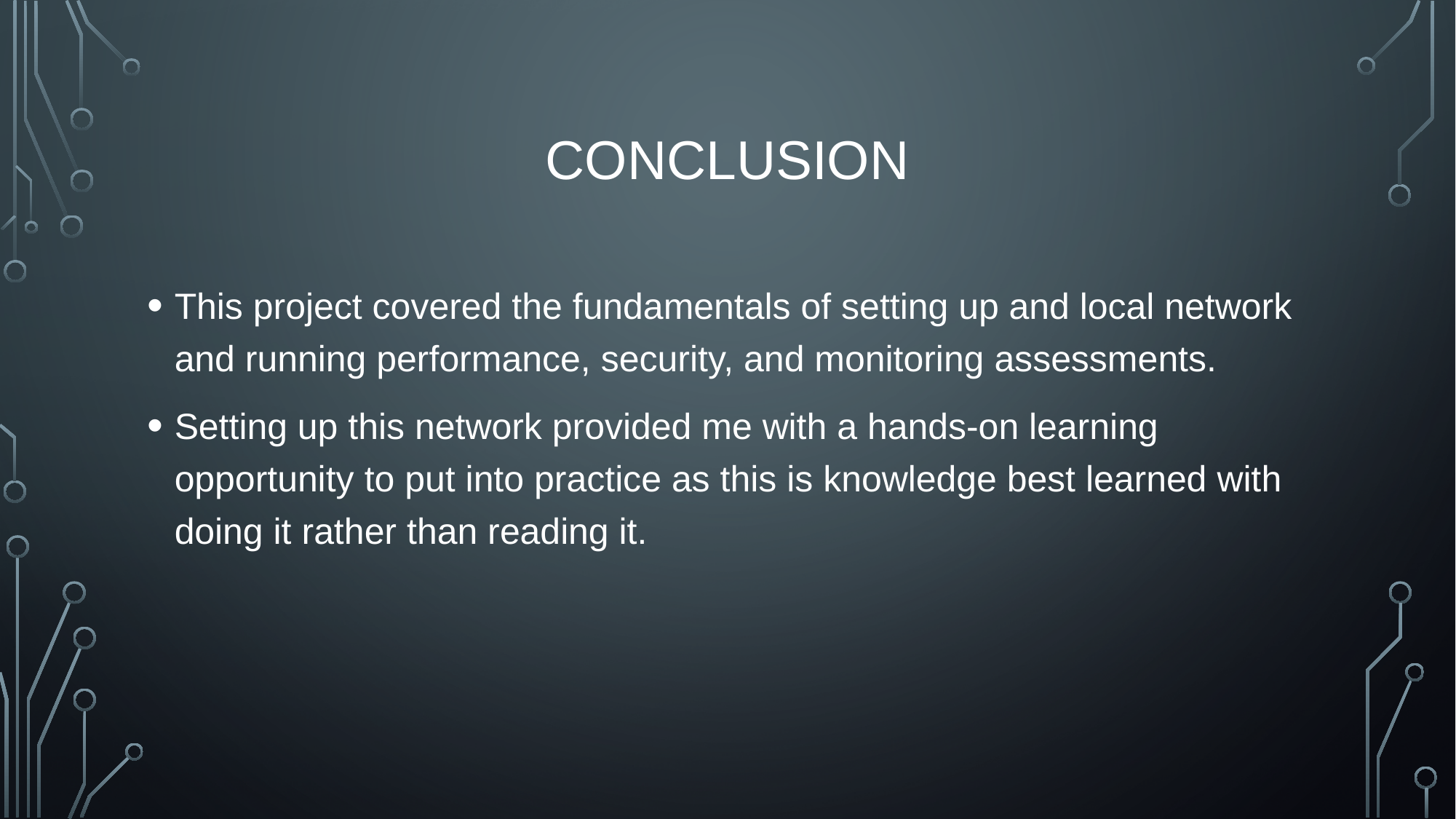

# Conclusion
This project covered the fundamentals of setting up and local network and running performance, security, and monitoring assessments.
Setting up this network provided me with a hands-on learning opportunity to put into practice as this is knowledge best learned with doing it rather than reading it.